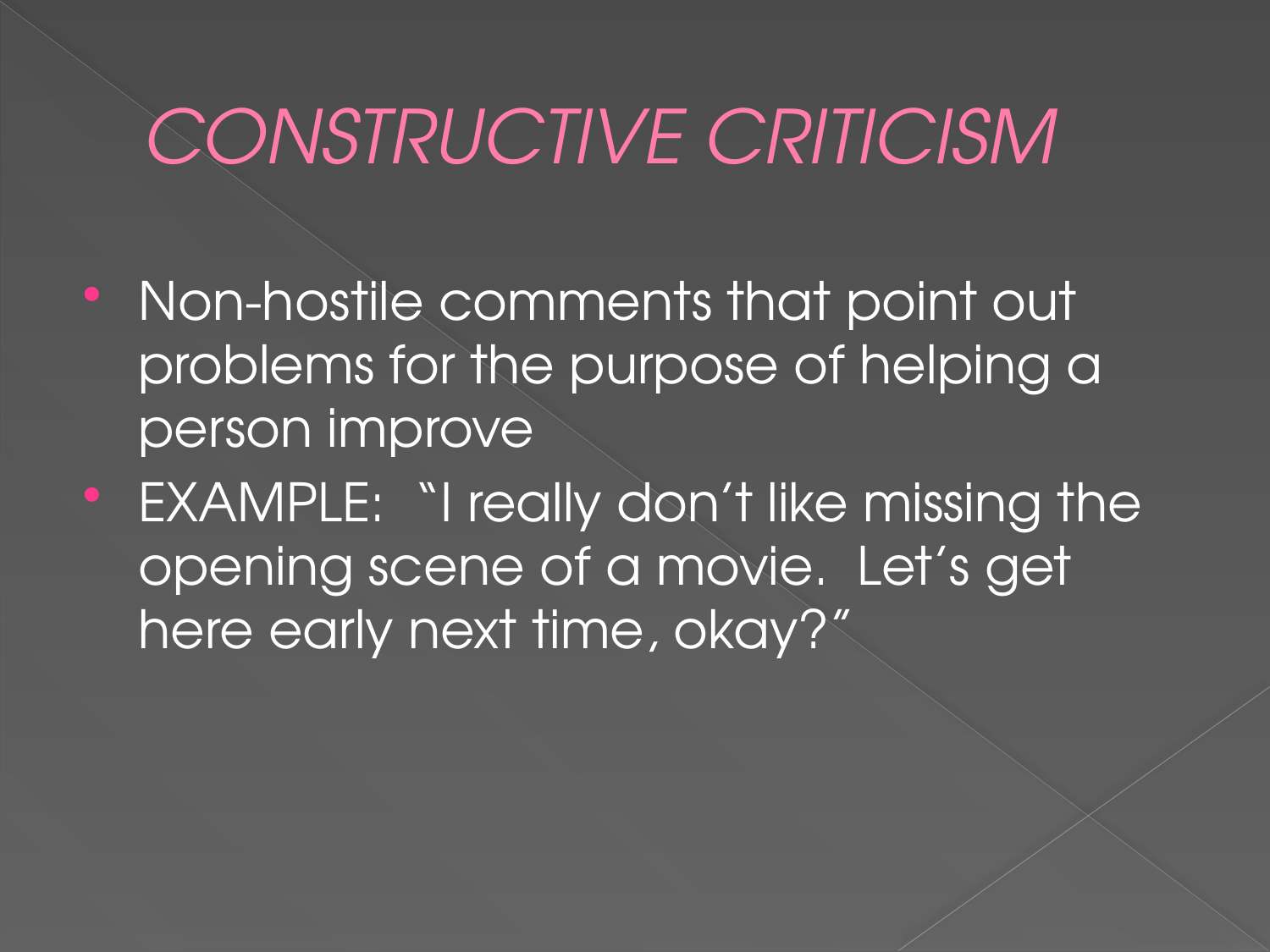

# CONSTRUCTIVE CRITICISM
Non-hostile comments that point out problems for the purpose of helping a person improve
EXAMPLE:  “I really don’t like missing the opening scene of a movie.  Let’s get here early next time, okay?”